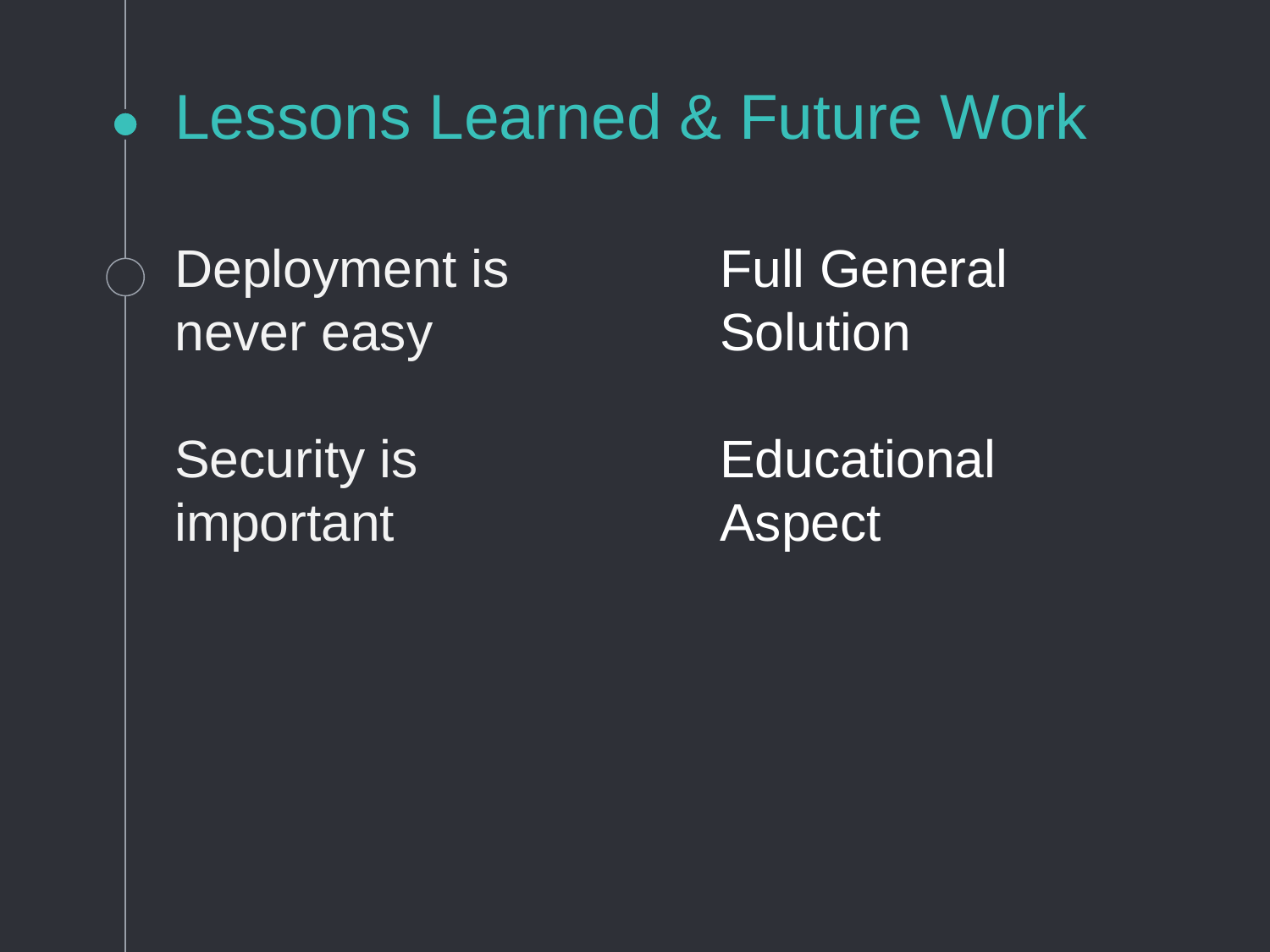

# Lessons Learned & Future Work
Deployment is never easy

Security is important

Full General Solution

Educational Aspect